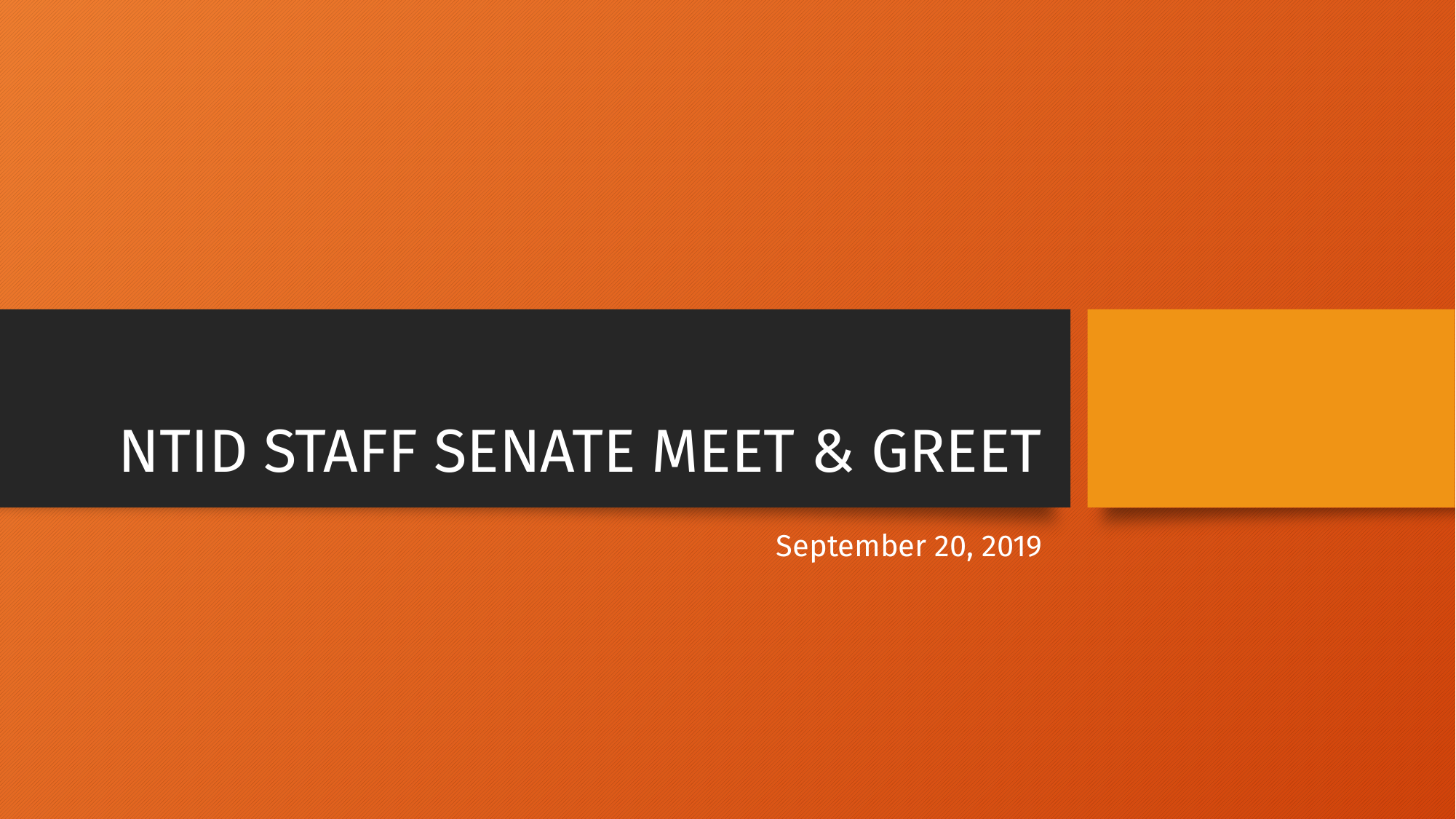

# NTID STAFF SENATE MEET & GREET
September 20, 2019